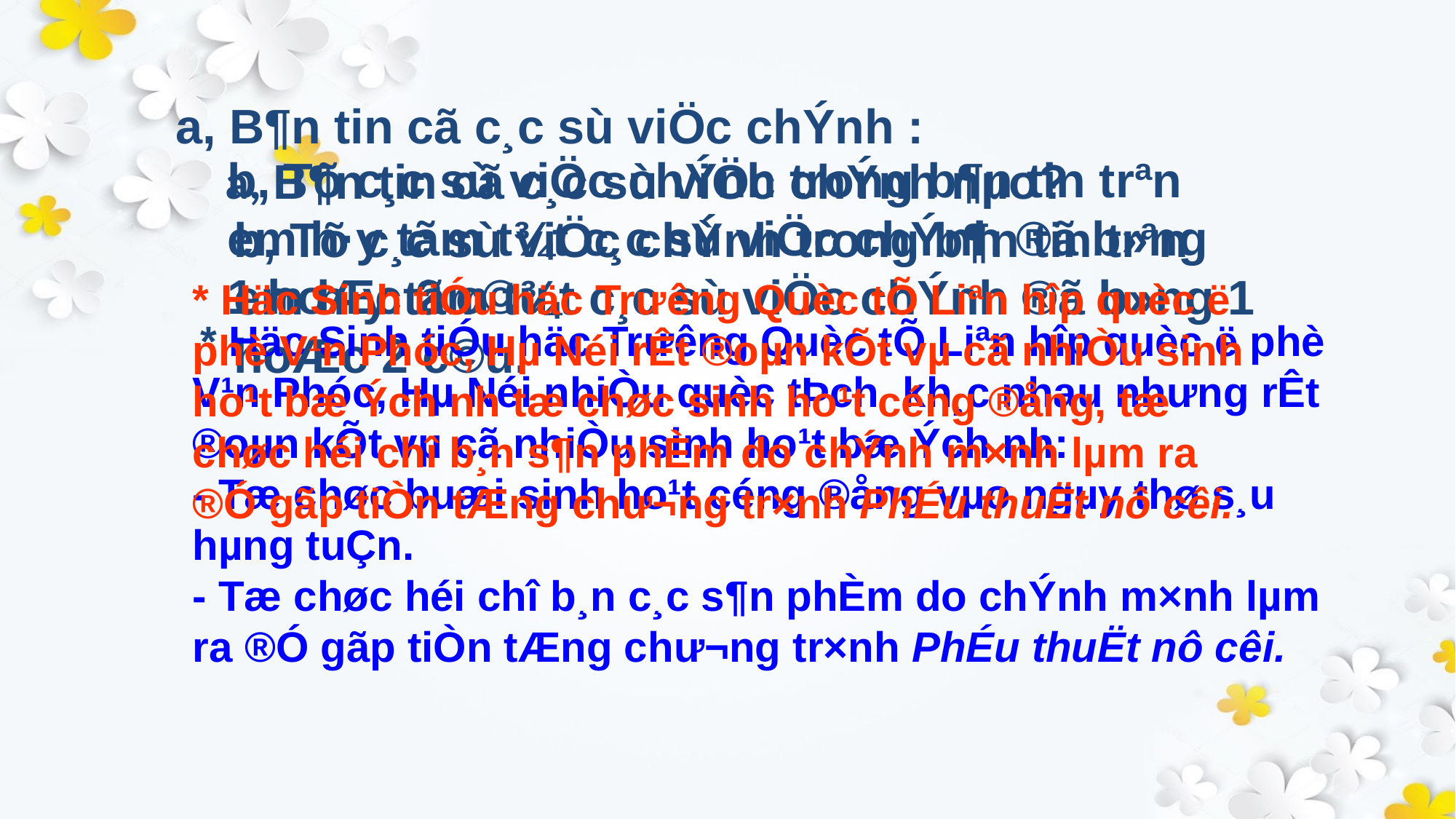

#
a, B¶n tin cã c¸c sù viÖc chÝnh :
b, Tõ c¸c sù viÖc chÝnh trong b¶n tin trªn em h·y tãm t¾t c¸c sù viÖc chÝnh ®ã b»ng 1 hoÆc 2 c©u.

   a, B¶n tin cã c¸c sù viÖc chÝnh nµo?
b, Tõ c¸c sù viÖc chÝnh trong b¶n tin trªn em h·y tãm t¾t c¸c sù viÖc chÝnh ®ã b»ng 1 hoÆc 2 c©u.

* Häc Sinh tiÓu häc Tr­ưêng Quèc tÕ Liªn hîp quèc ë phè V¹n Phóc, Hµ Néi rÊt ®oµn kÕt vµ cã nhiÒu sinh ho¹t bæ Ých nh­ tæ chøc sinh ho¹t céng ®ång, tæ chøc héi chî b¸n s¶n phÈm do chÝnh m×nh lµm ra ®Ó gãp tiÒn tÆng chư­¬ng tr×nh PhÉu thuËt nô c­êi.
 * Häc Sinh tiÓu häc Tr­ưêng Quèc tÕ Liªn hîp quèc ë phè V¹n Phóc, Hµ Néi nhiÒu quèc tÞch  kh¸c nhau nh­ưng rÊt ®oµn kÕt vµ cã nhiÒu sinh ho¹t bæ Ých nh­:
- Tæ chøc buæi sinh ho¹t céng ®ång vµo ngµy thø s¸u hµng tuÇn.
- Tæ chøc héi chî b¸n c¸c s¶n phÈm do chÝnh m×nh lµm ra ®Ó gãp tiÒn tÆng ch­ư¬ng tr×nh PhÉu thuËt nô c­êi.